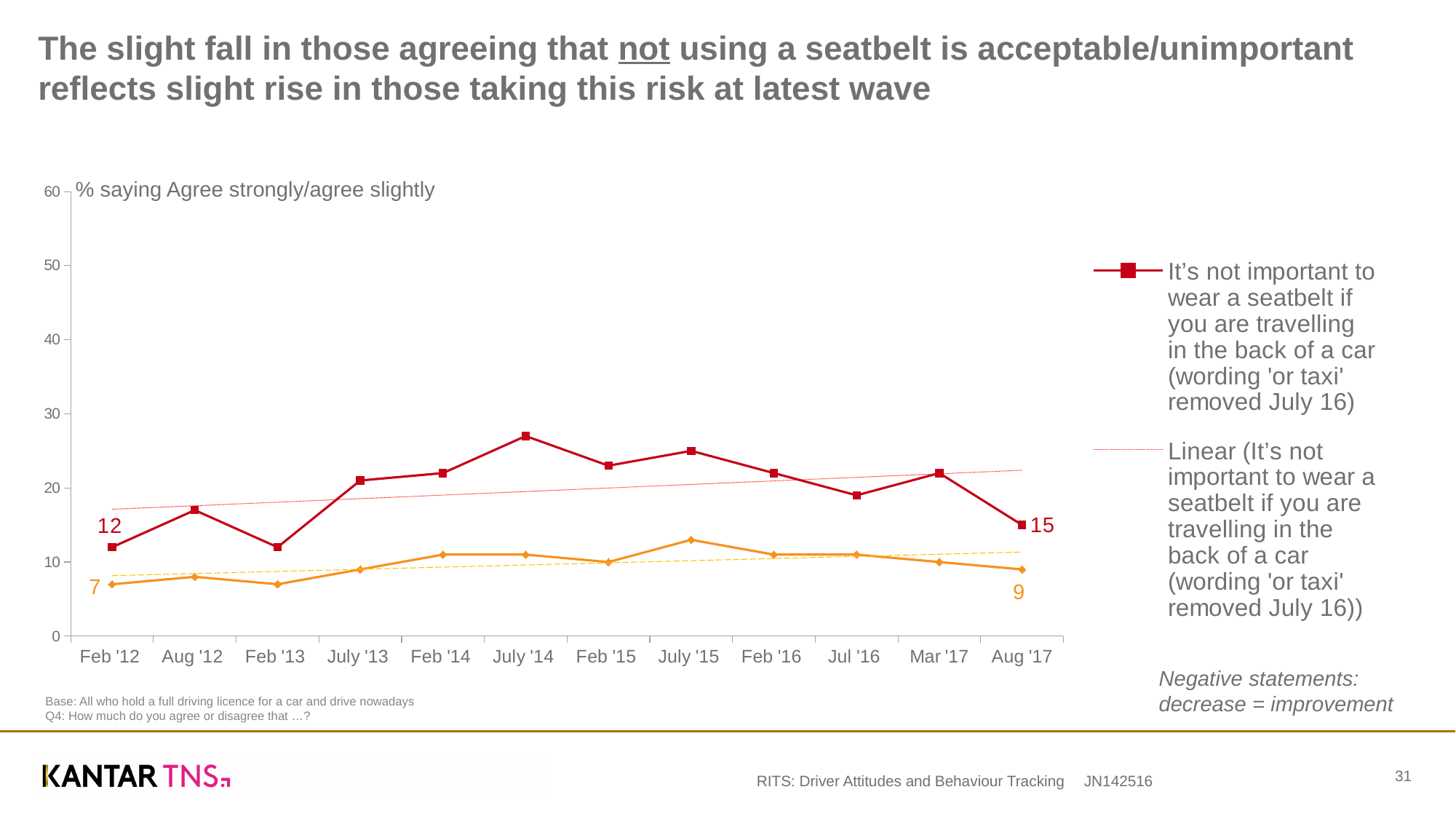

# The slight fall in those agreeing that not using a seatbelt is acceptable/unimportant reflects slight rise in those taking this risk at latest wave

### Chart

| Category | It’s not important to wear a seatbelt if you are travelling in the back of a car (wording 'or taxi' removed July 16) | If you are just nipping around the corner in the car, it's not essential to wear a seatbelt |
|---|---|---|
| Feb '12  | 12.0 | 7.0 |
| Aug '12  | 17.0 | 8.0 |
| Feb '13  | 12.0 | 7.0 |
| July '13  | 21.0 | 9.0 |
| Feb '14  | 22.0 | 11.0 |
| July '14  | 27.0 | 11.0 |
| Feb '15  | 23.0 | 10.0 |
| July '15  | 25.0 | 13.0 |
| Feb '16  | 22.0 | 11.0 |
| Jul '16  | 19.0 | 11.0 |
| Mar '17 | 22.0 | 10.0 |
| Aug '17 | 15.0 | 9.0 |
% saying Agree strongly/agree slightly
Base: All who hold a full driving licence for a car and drive nowadays
Q4: How much do you agree or disagree that …?
Negative statements: decrease = improvement
31